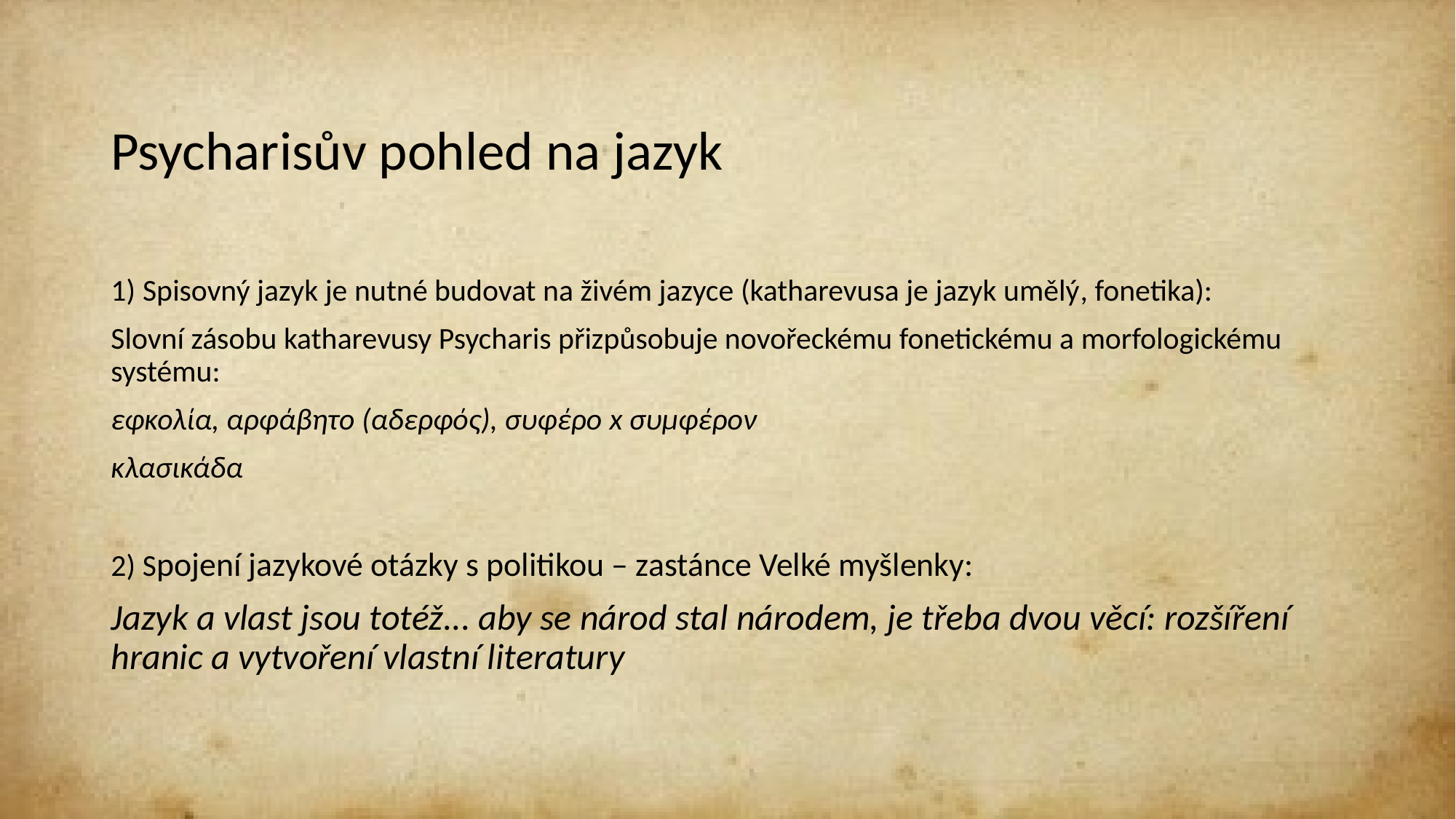

# Psycharisův pohled na jazyk

1) Spisovný jazyk je nutné budovat na živém jazyce (katharevusa je jazyk umělý, fonetika):
Slovní zásobu katharevusy Psycharis přizpůsobuje novořeckému fonetickému a morfologickému systému:
εφκολία, αρφάβητο (αδερφός), συφέρο x συμφέρον
κλασικάδα

2) Spojení jazykové otázky s politikou – zastánce Velké myšlenky:
Jazyk a vlast jsou totéž... aby se národ stal národem, je třeba dvou věcí: rozšíření hranic a vytvoření vlastní literatury